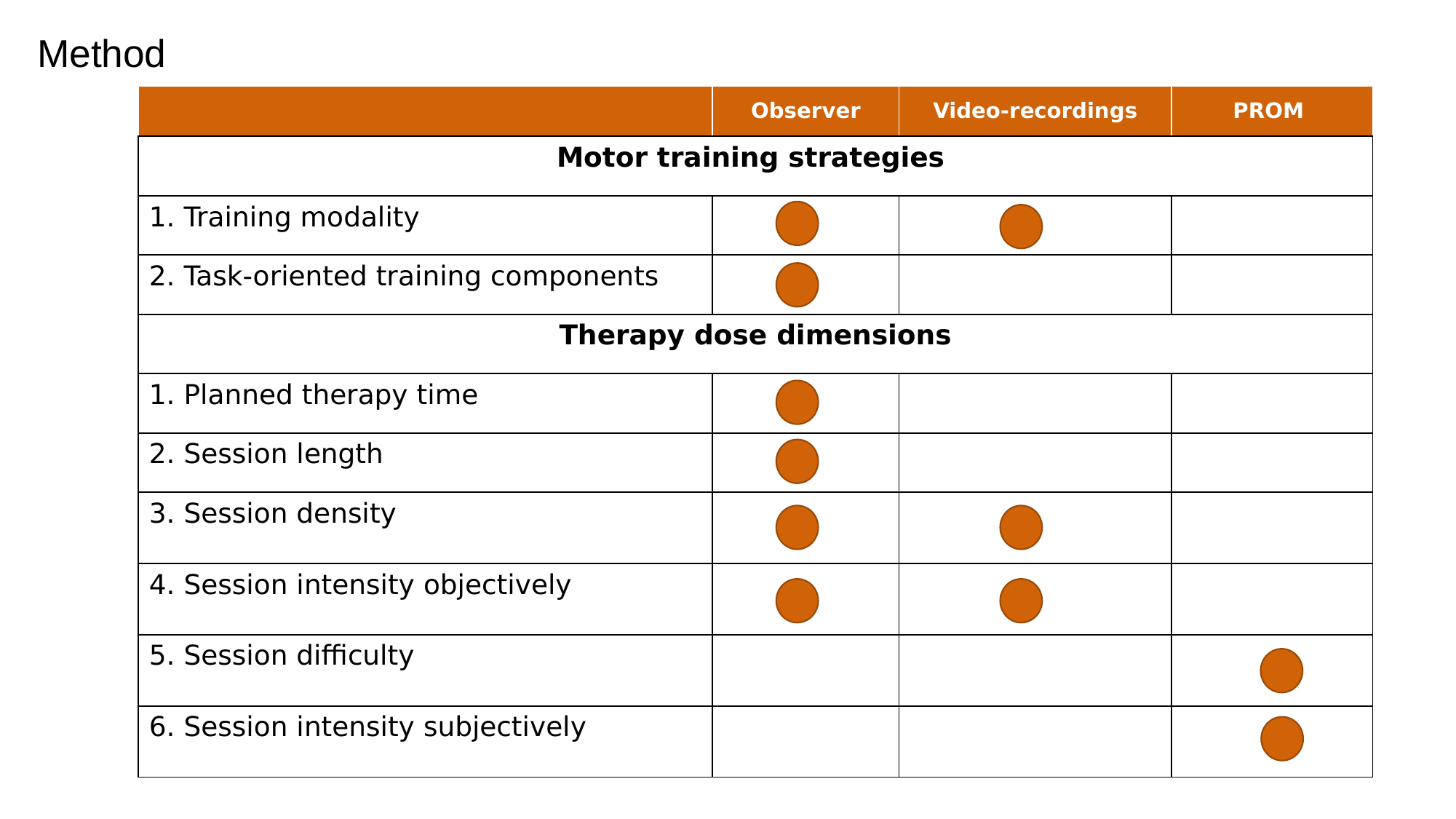

Method
|  | Observer | Video-recordings | PROM |
| --- | --- | --- | --- |
| Motor training strategies |  |  |  |
| 1. Training modality |  |  |  |
| 2. Task-oriented training components |  |  |  |
| Therapy dose dimensions |  |  |  |
| 1. Planned therapy time |  |  |  |
| 2. Session length |  |  |  |
| 3. Session density |  |  |  |
| 4. Session intensity objectively |  |  |  |
| 5. Session difficulty |  |  |  |
| 6. Session intensity subjectively |  |  |  |